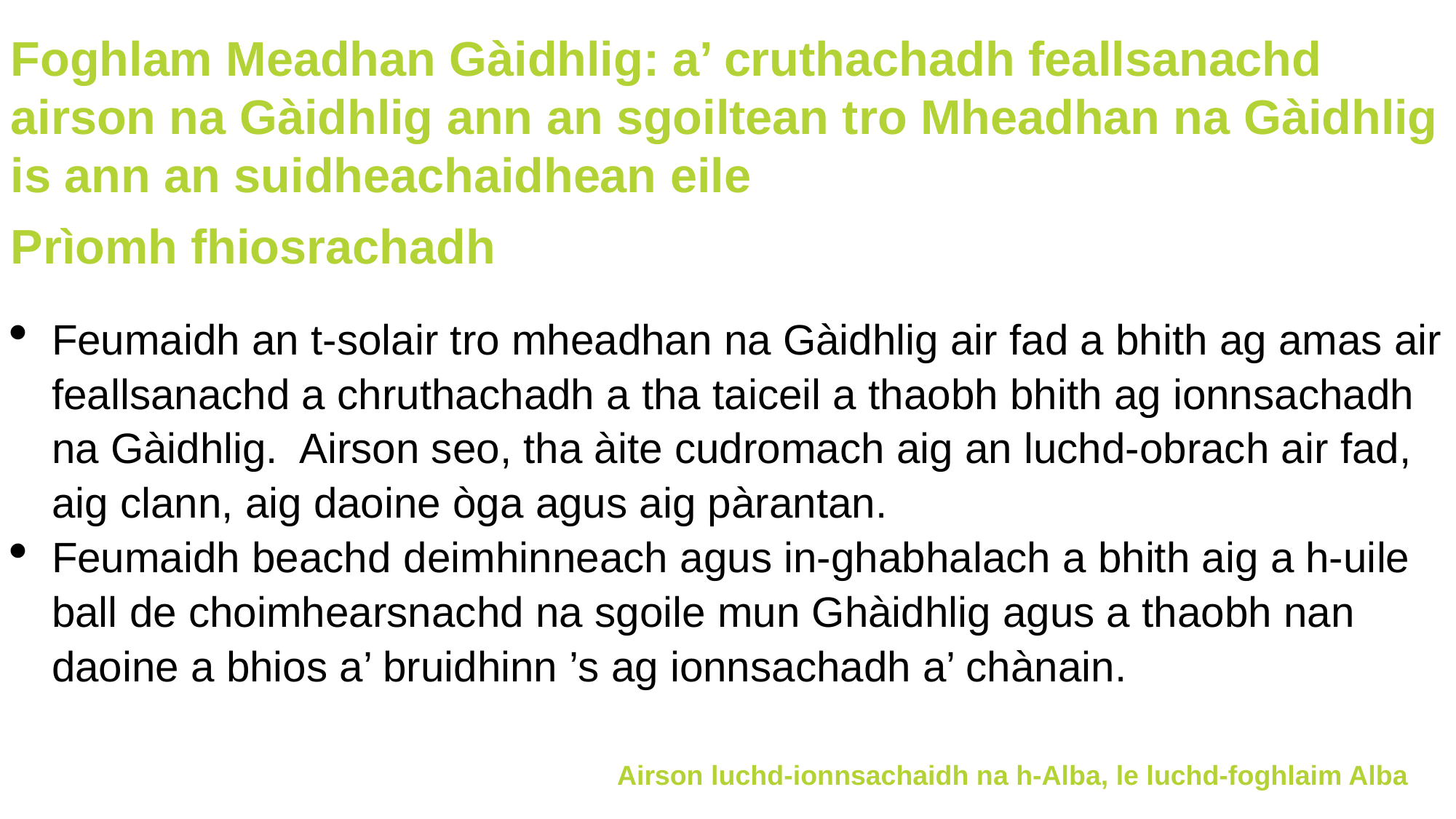

Foghlam Meadhan Gàidhlig: a’ cruthachadh feallsanachd airson na Gàidhlig ann an sgoiltean tro Mheadhan na Gàidhlig is ann an suidheachaidhean eile
Prìomh fhiosrachadh

Feumaidh an t-solair tro mheadhan na Gàidhlig air fad a bhith ag amas air feallsanachd a chruthachadh a tha taiceil a thaobh bhith ag ionnsachadh na Gàidhlig.  Airson seo, tha àite cudromach aig an luchd-obrach air fad, aig clann, aig daoine òga agus aig pàrantan.
Feumaidh beachd deimhinneach agus in-ghabhalach a bhith aig a h-uile ball de choimhearsnachd na sgoile mun Ghàidhlig agus a thaobh nan daoine a bhios a’ bruidhinn ’s ag ionnsachadh a’ chànain.
Airson luchd-ionnsachaidh na h-Alba, le luchd-foghlaim Alba